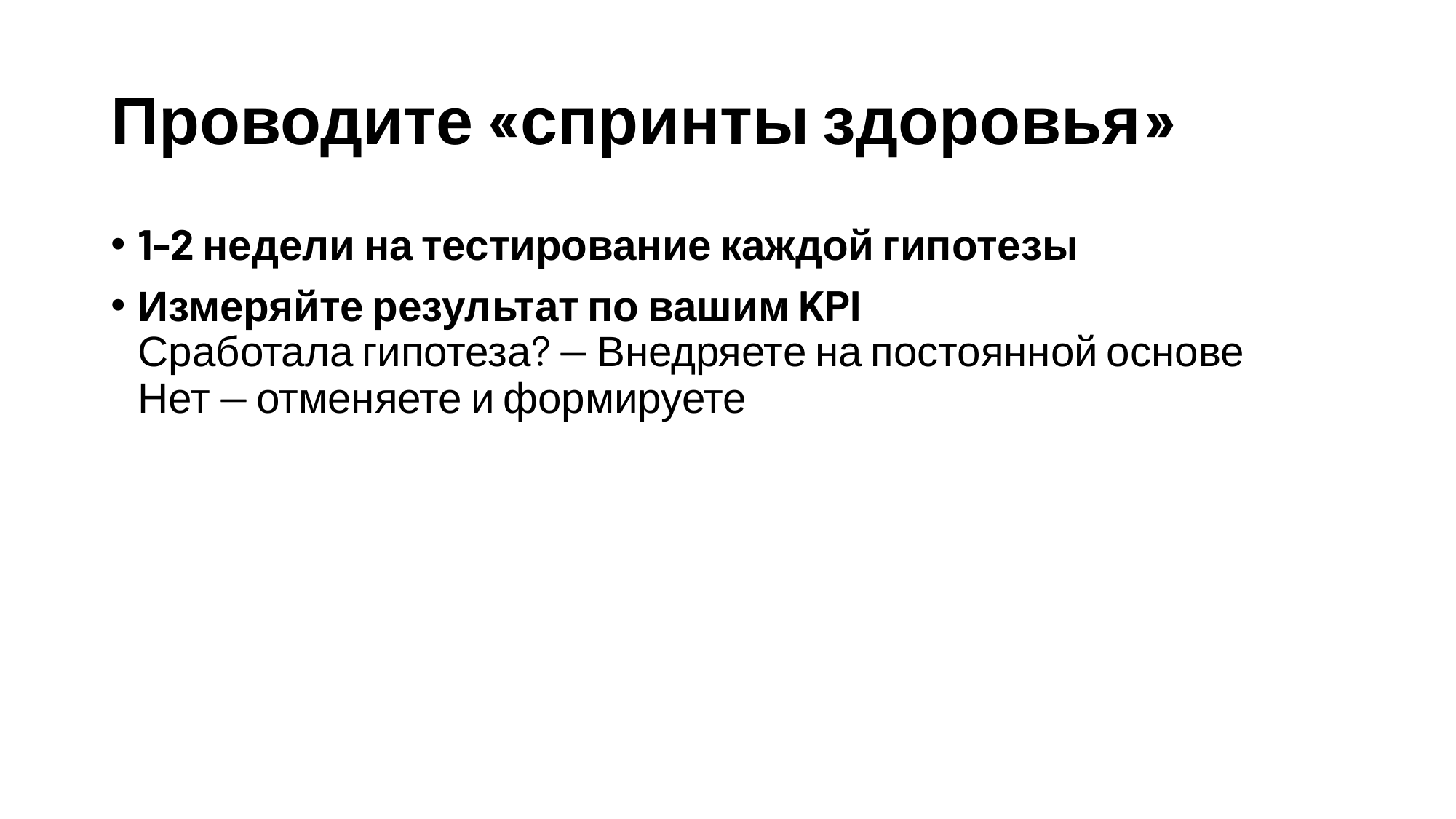

# Проводите «спринты здоровья»
1-2 недели на тестирование каждой гипотезы
Измеряйте результат по вашим KPI
Сработала гипотеза? — Внедряете на постоянной основе
Нет — отменяете и формируете